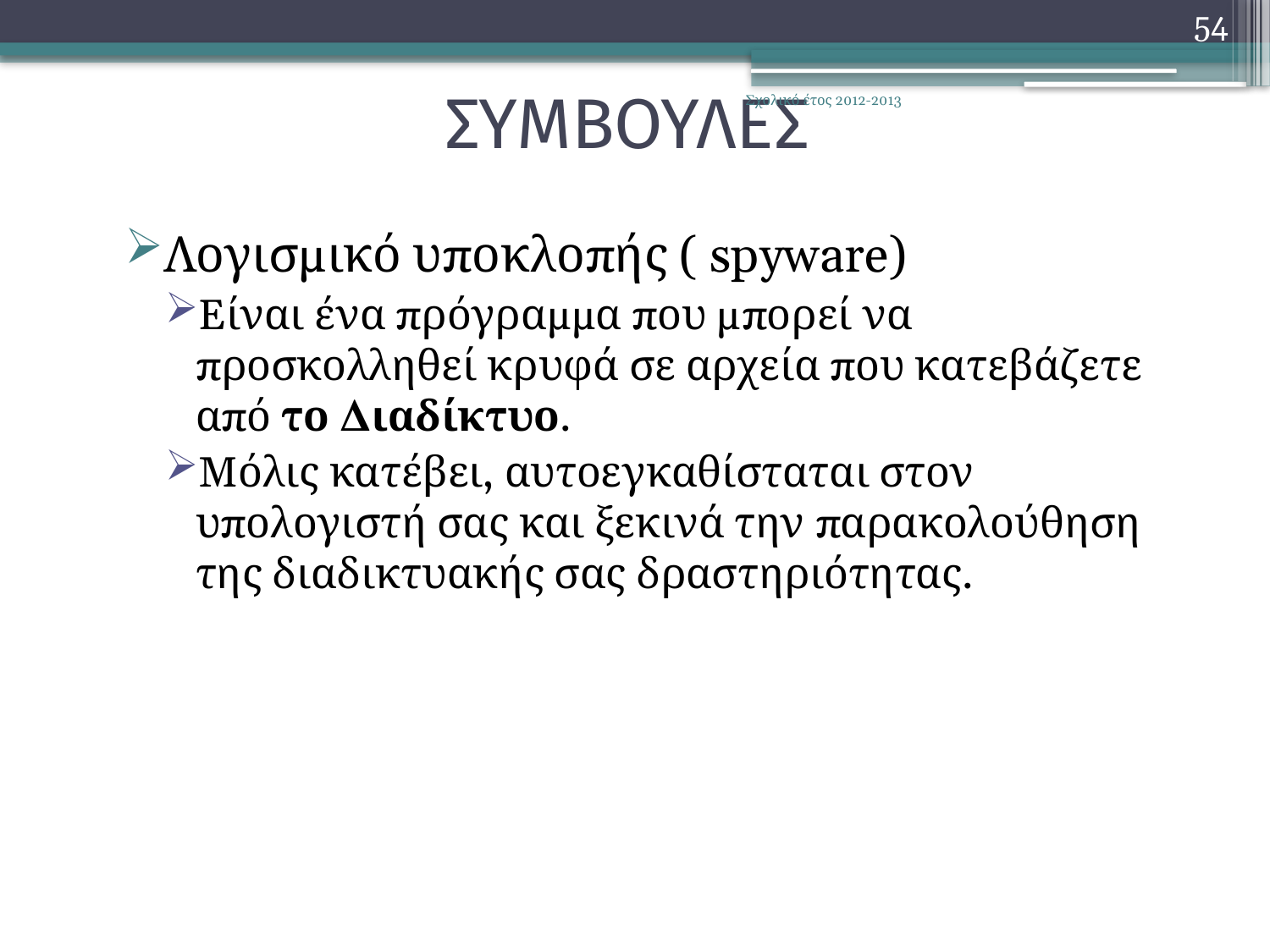

54
# ΣΥΜΒΟΥΛΕΣ
Σχολικό έτος 2012-2013
Λογισμικό υποκλοπής ( spyware)
Είναι ένα πρόγραμμα που μπορεί να προσκολληθεί κρυφά σε αρχεία που κατεβάζετε από το Διαδίκτυο.
Μόλις κατέβει, αυτοεγκαθίσταται στον υπολογιστή σας και ξεκινά την παρακολούθηση της διαδικτυακής σας δραστηριότητας.